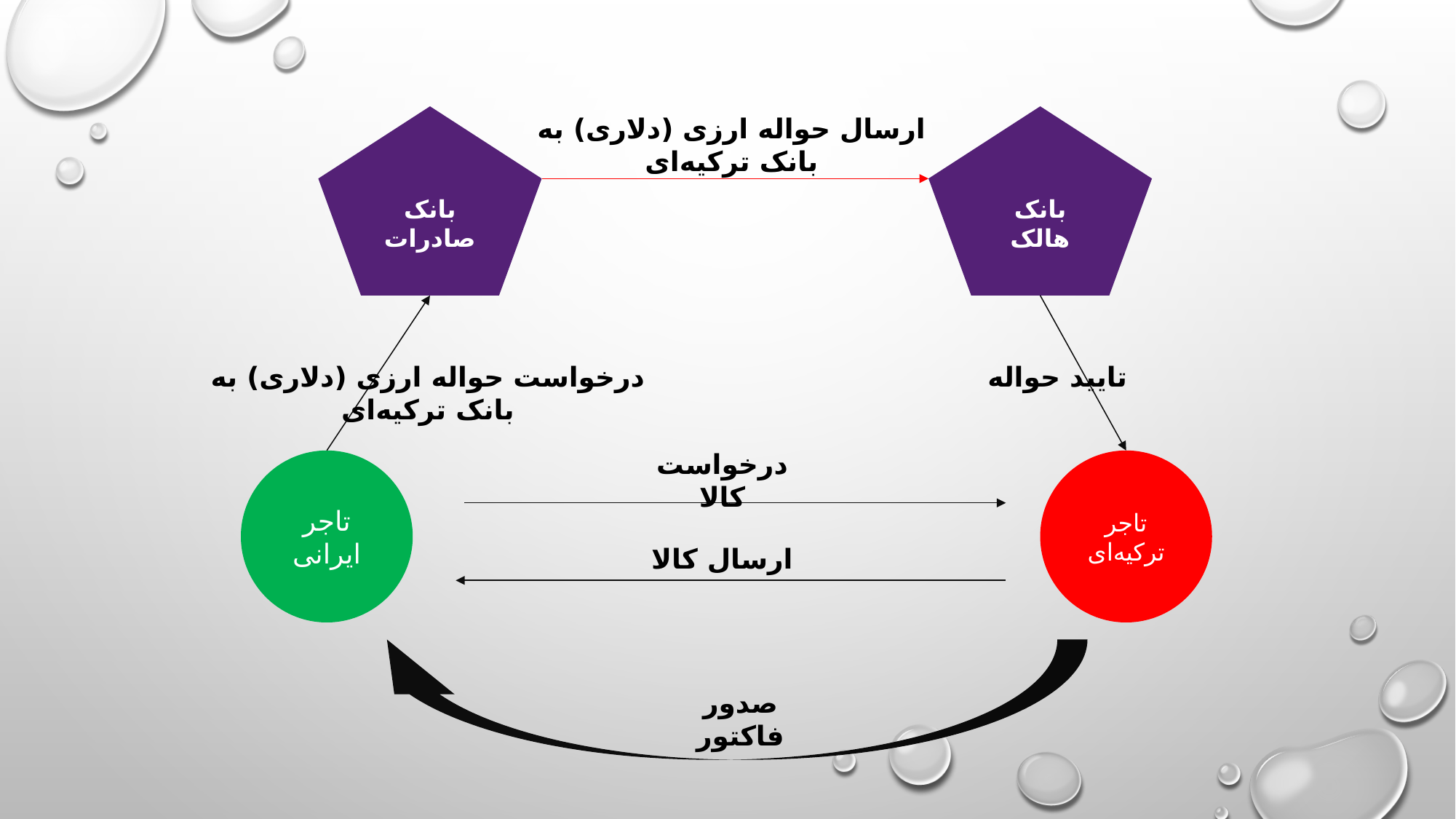

بانک صادرات
ارسال حواله ارزی (دلاری) به بانک ترکیه‌ای
بانک هالک
درخواست حواله ارزی (دلاری) به بانک ترکیه‌ای
تایید حواله
درخواست کالا
تاجر ایرانی
تاجر ترکیه‌ای
ارسال کالا

صدور فاکتور